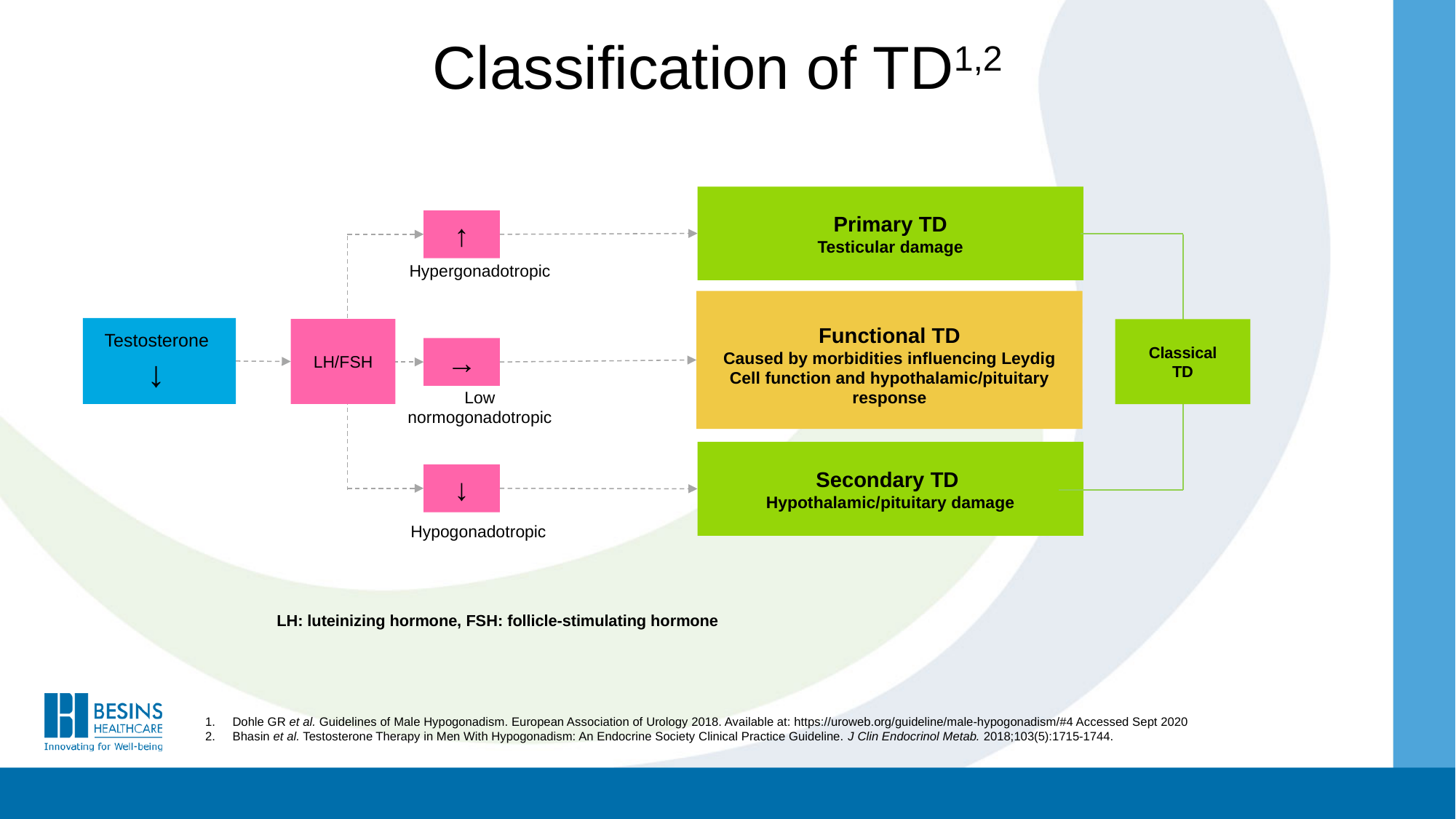

# Classification of TD1,2
Primary TD
Testicular damage
↑
Hypergonadotropic

Functional TD
Caused by morbidities influencing Leydig Cell function and hypothalamic/pituitary response

Testosterone
↓
LH/FSH
Classical
TD
→

Low normogonadotropic
Secondary TD
Hypothalamic/pituitary damage
↓
Hypogonadotropic
LH: luteinizing hormone, FSH: follicle-stimulating hormone
Dohle GR et al. Guidelines of Male Hypogonadism. European Association of Urology 2018. Available at: https://uroweb.org/guideline/male-hypogonadism/#4 Accessed Sept 2020
Bhasin et al. Testosterone Therapy in Men With Hypogonadism: An Endocrine Society Clinical Practice Guideline. J Clin Endocrinol Metab. 2018;103(5):1715-1744.